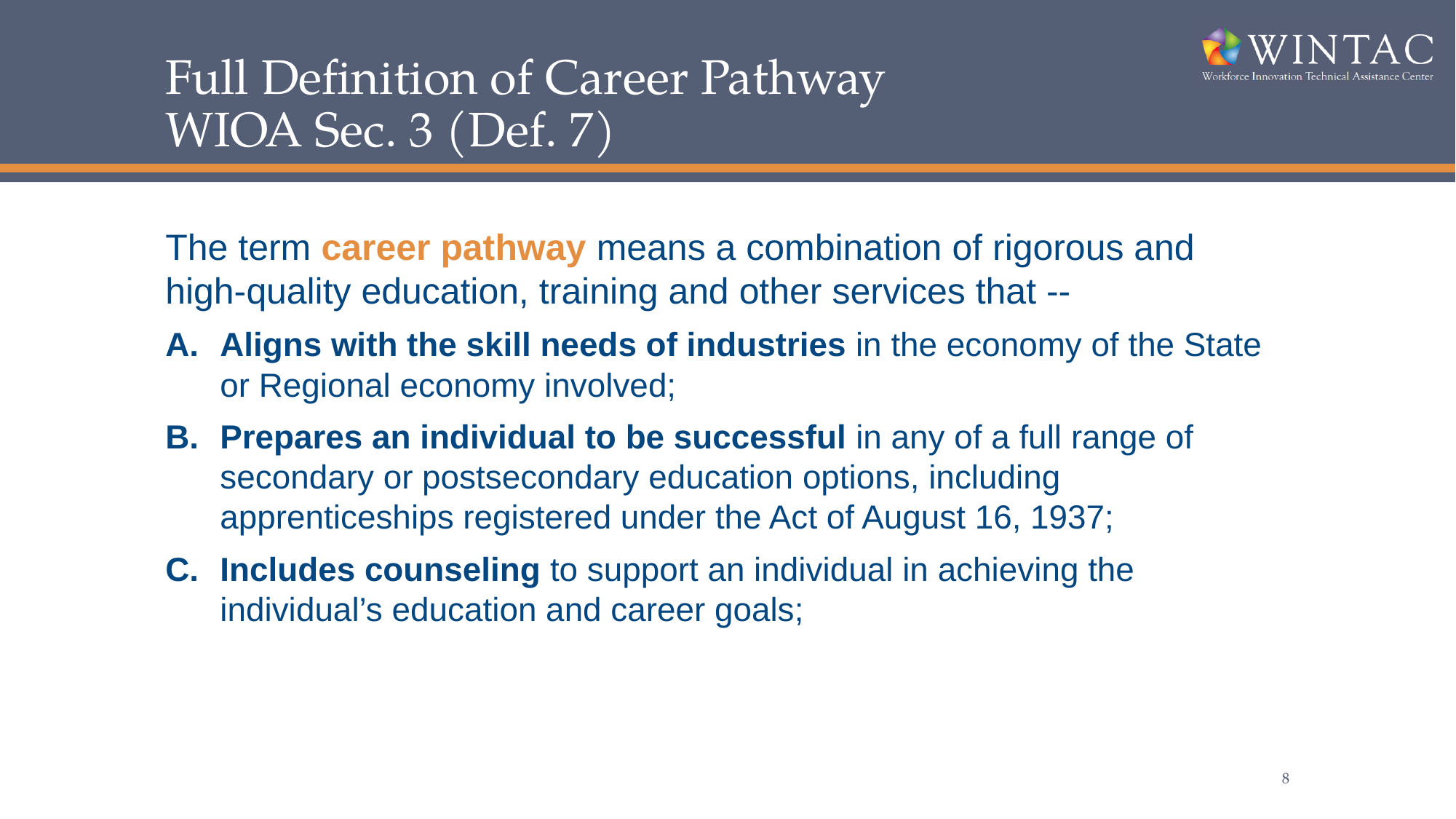

# Full Definition of Career Pathway WIOA Sec. 3 (Def. 7)
The term career pathway means a combination of rigorous and
high-quality education, training and other services that --
Aligns with the skill needs of industries in the economy of the State or Regional economy involved;
Prepares an individual to be successful in any of a full range of secondary or postsecondary education options, including apprenticeships registered under the Act of August 16, 1937;
Includes counseling to support an individual in achieving the individual’s education and career goals;
8